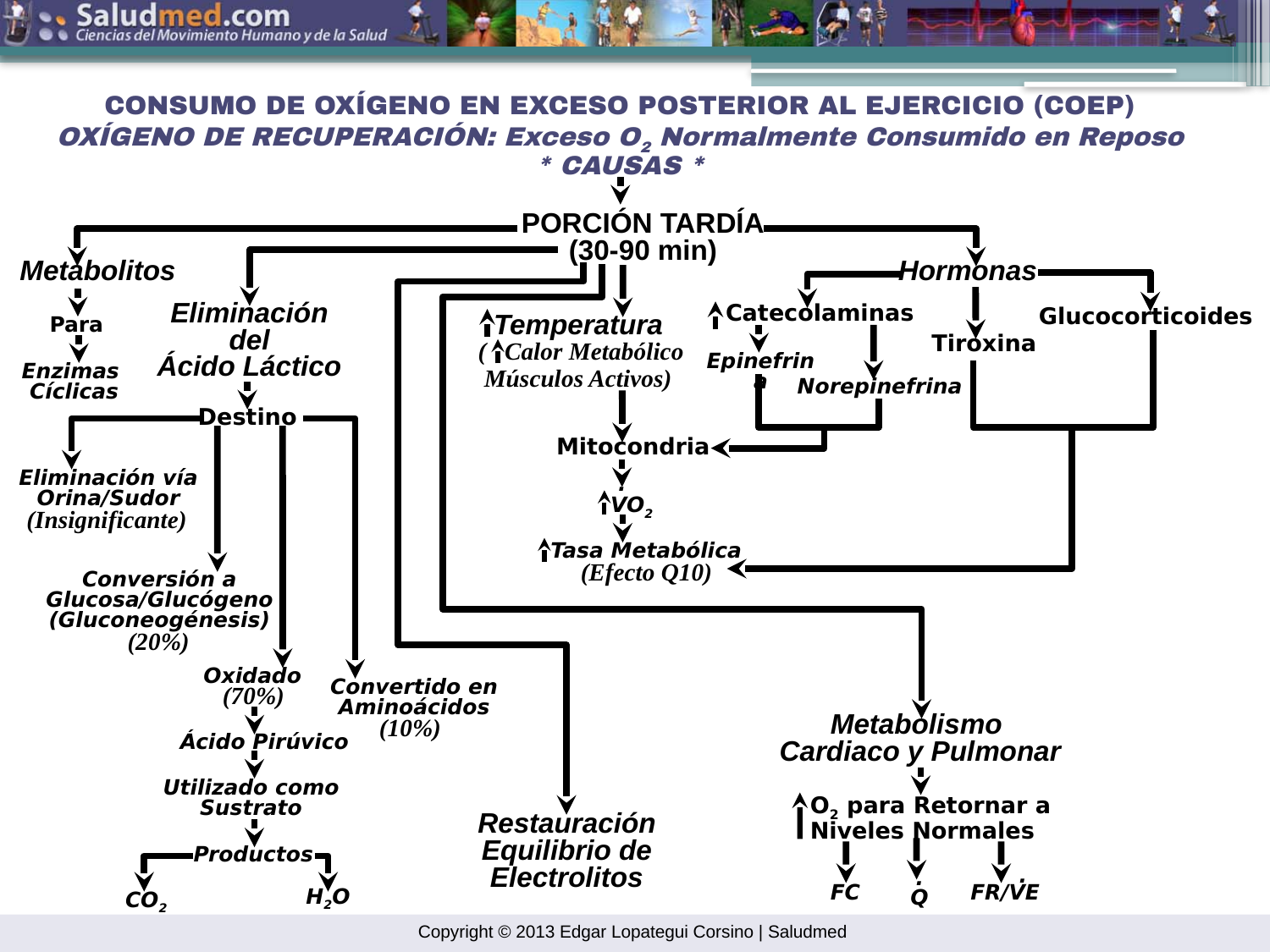

CONSUMO DE OXÍGENO EN EXCESO POSTERIOR AL EJERCICIO (COEP)
OXÍGENO DE RECUPERACIÓN: Exceso O2 Normalmente Consumido en Reposo
* CAUSAS *

PORCIÓN TARDÍA
(30-90 min)

Metabolitos
Hormonas

Eliminación
del
Ácido Láctico
Catecolaminas
Glucocorticoides

Temperatura

Para

Tiroxina

(   Calor Metabólico
 Músculos Activos)

Epinefrina
Enzimas
Cíclicas
Norepinefrina

Destino

Mitocondria

Eliminación vía Orina/Sudor
.
VO2

(Insignificante)

Tasa Metabólica

(Efecto Q10)
Conversión a
Glucosa/Glucógeno
(Gluconeogénesis)
(20%)
Oxidado
Convertido en
Aminoácidos
(70%)
Metabolismo
Cardiaco y Pulmonar

(10%)
Ácido Pirúvico

Utilizado como
Sustrato
O2 para Retornar a Niveles Normales

Restauración Equilibrio de Electrolitos

Productos

.
.

FC
FR/VE
H2O
CO2
Q